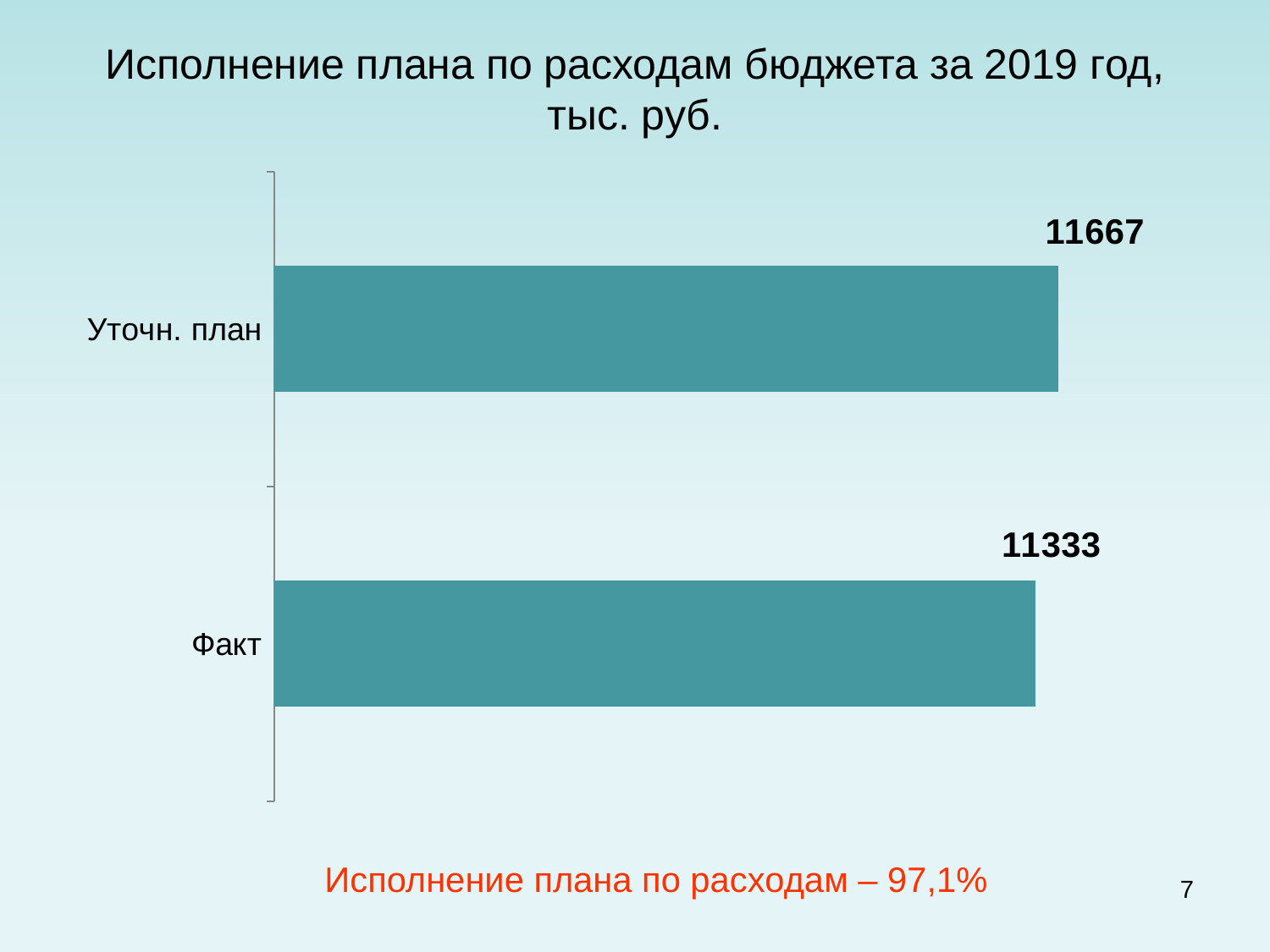

# Исполнение плана по расходам бюджета за 2019 год, тыс. руб.

### Chart

| Category | Ряд 1 |
|---|---|
| Факт | 11333.0 |
| Уточн. план | 11667.0 |
Исполнение плана по расходам – 97,1%
7